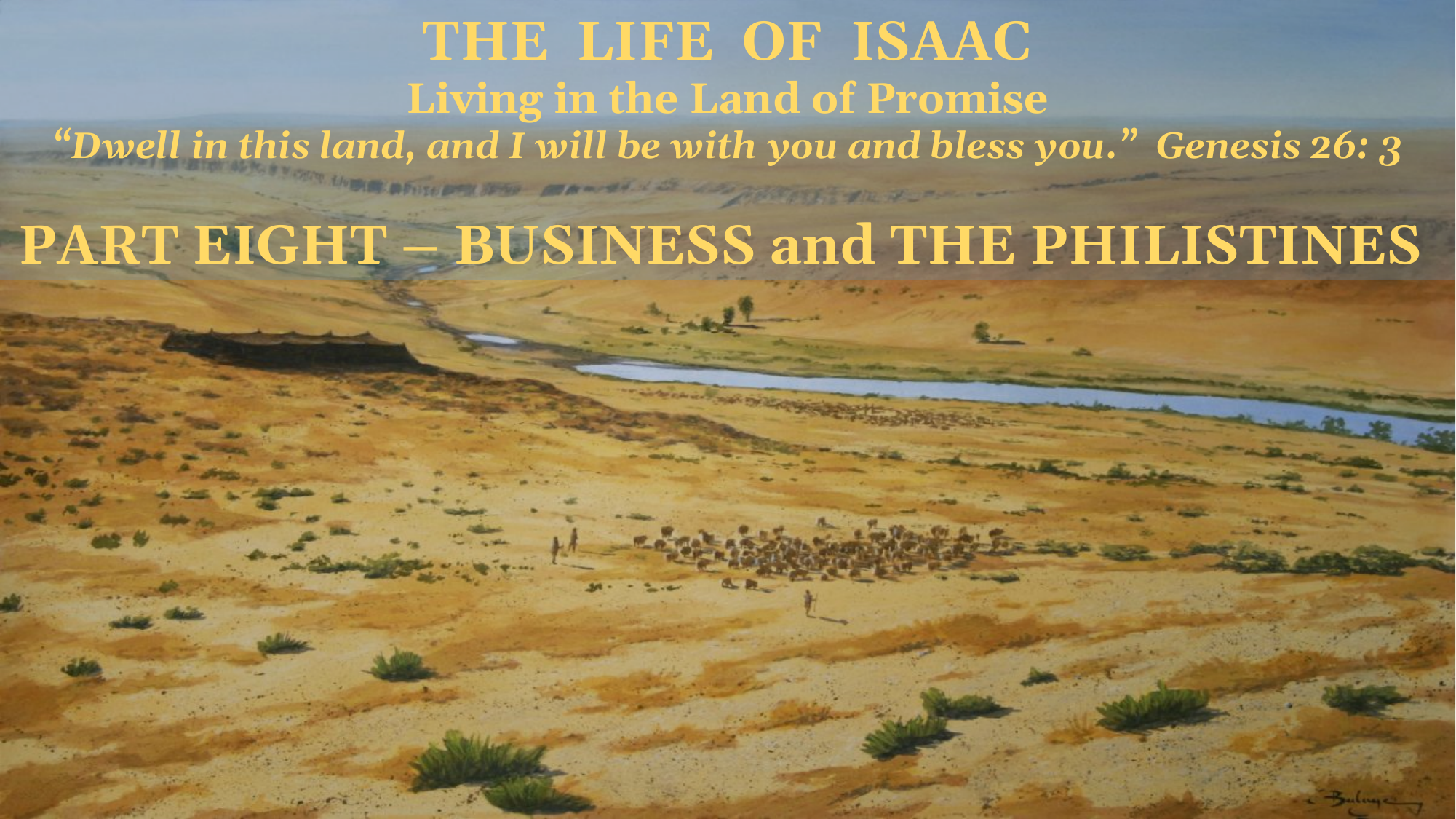

THE  LIFE  OF  ISAAC
Living in the Land of Promise
“Dwell in this land, and I will be with you and bless you.”  Genesis 26: 3

PART EIGHT – BUSINESS and THE PHILISTINES